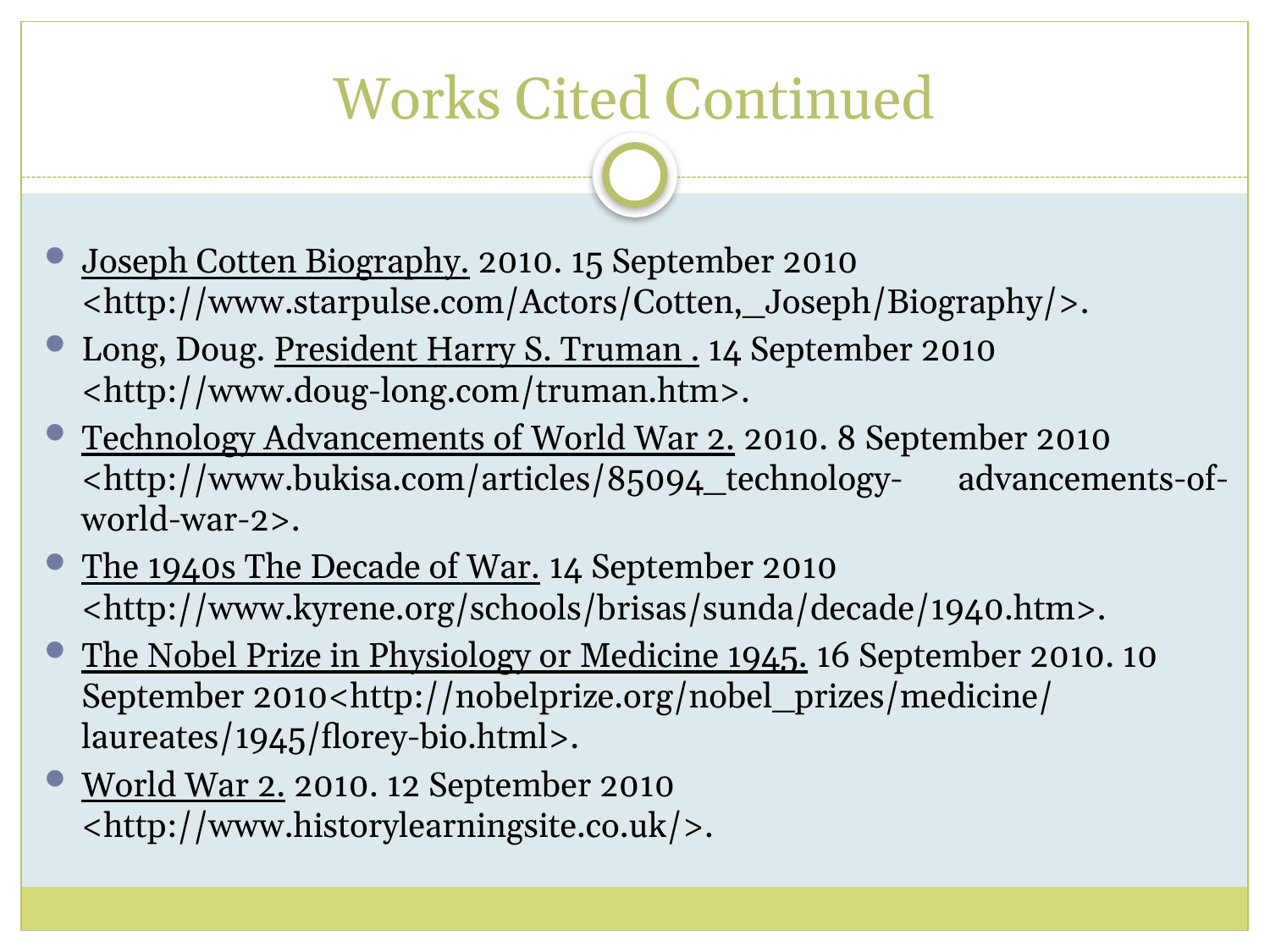

# Works Cited Continued
Joseph Cotten Biography. 2010. 15 September 2010 	<http://www.starpulse.com/Actors/Cotten,_Joseph/Biography/>.
Long, Doug. President Harry S. Truman . 14 September 2010 	<http://www.doug-long.com/truman.htm>.
Technology Advancements of World War 2. 2010. 8 September 2010 	<http://www.bukisa.com/articles/85094_technology-				advancements-of-world-war-2>.
The 1940s The Decade of War. 14 September 2010 	<http://www.kyrene.org/schools/brisas/sunda/decade/1940.htm>.
The Nobel Prize in Physiology or Medicine 1945. 16 September 2010. 10 	September 2010<http://nobelprize.org/nobel_prizes/medicine/			laureates/1945/florey-bio.html>.
World War 2. 2010. 12 September 2010 	<http://www.historylearningsite.co.uk/>.